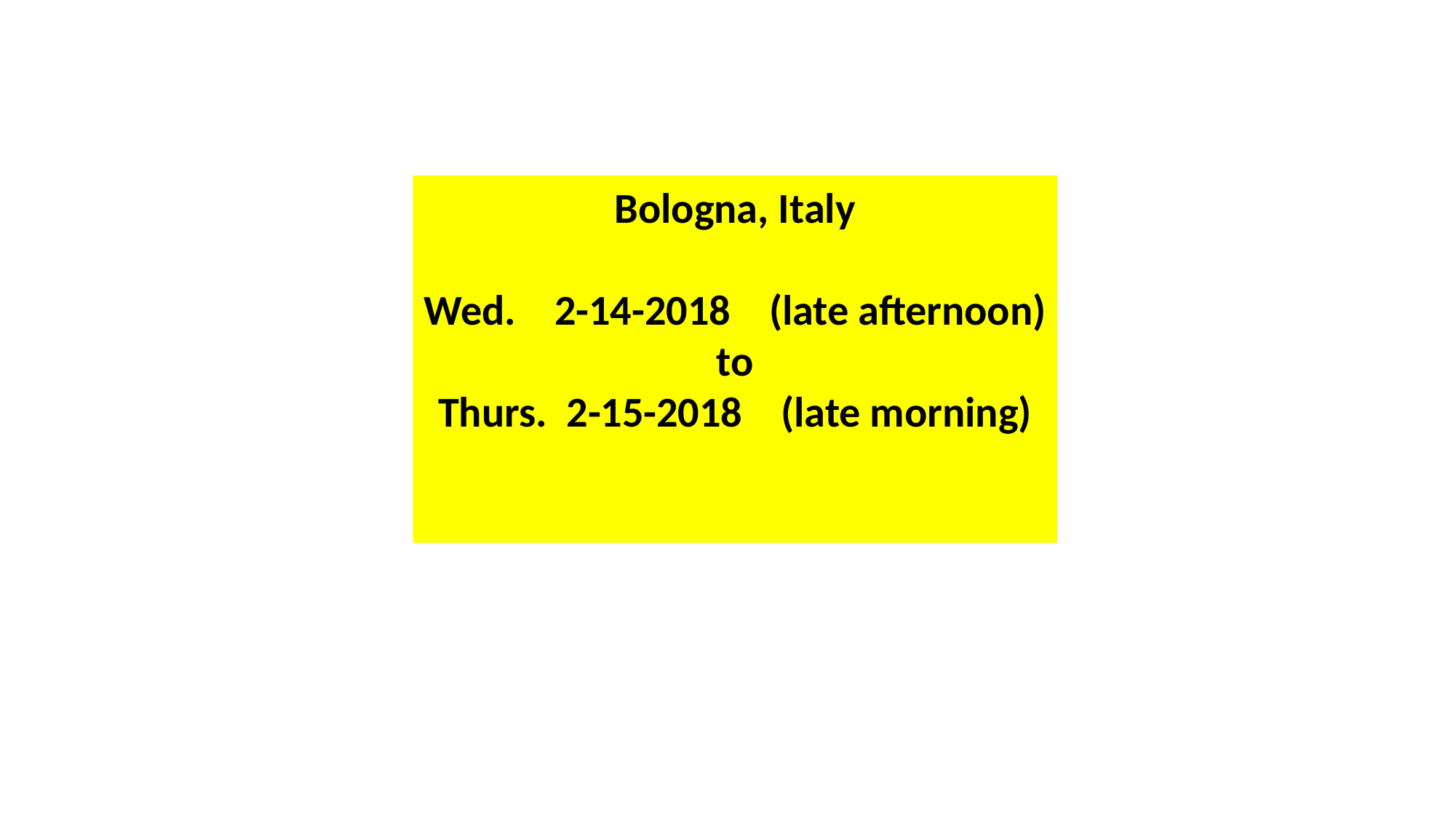

Bologna, Italy

Wed.    2-14-2018    (late afternoon)
to
Thurs.  2-15-2018    (late morning)